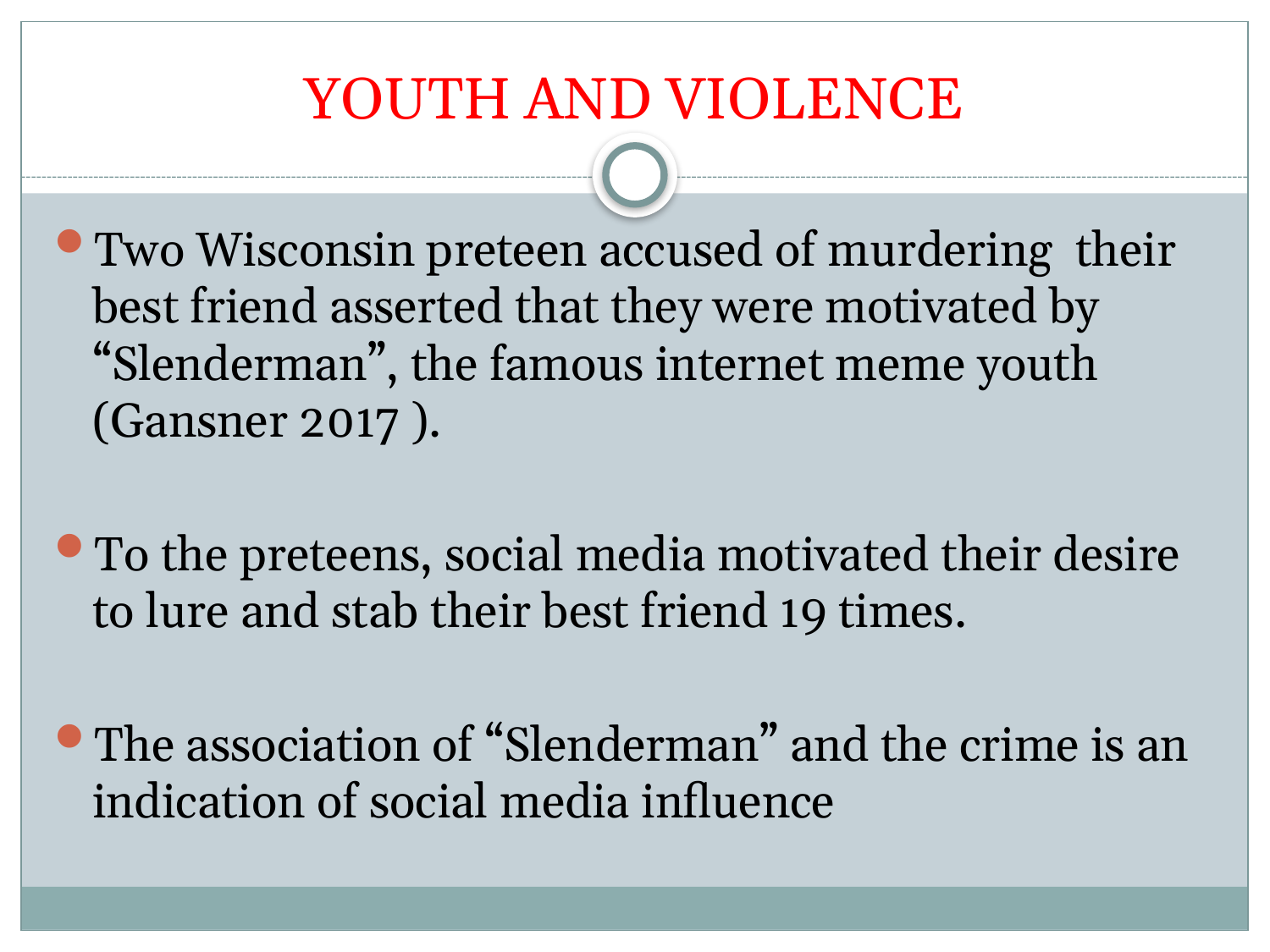

# YOUTH AND VIOLENCE
Two Wisconsin preteen accused of murdering  their best friend asserted that they were motivated by “Slenderman”, the famous internet meme youth (Gansner 2017 ).

To the preteens, social media motivated their desire to lure and stab their best friend 19 times.

The association of “Slenderman” and the crime is an indication of social media influence